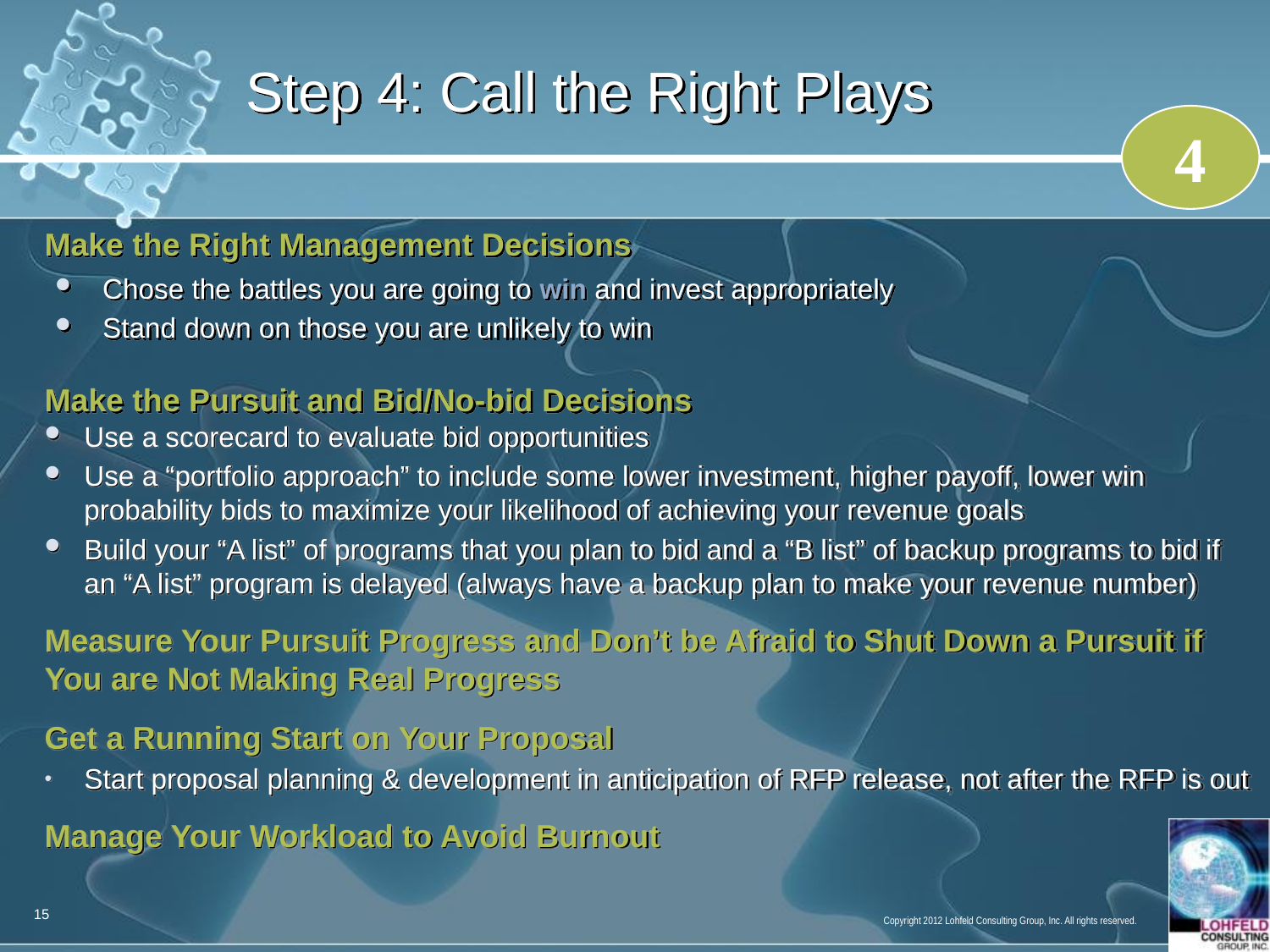

Step 4: Call the Right Plays
4
# Make the Right Management Decisions
Chose the battles you are going to win and invest appropriately
Stand down on those you are unlikely to win
Make the Pursuit and Bid/No-bid Decisions
Use a scorecard to evaluate bid opportunities
Use a “portfolio approach” to include some lower investment, higher payoff, lower win probability bids to maximize your likelihood of achieving your revenue goals
Build your “A list” of programs that you plan to bid and a “B list” of backup programs to bid if an “A list” program is delayed (always have a backup plan to make your revenue number)
Measure Your Pursuit Progress and Don’t be Afraid to Shut Down a Pursuit if You are Not Making Real Progress
Get a Running Start on Your Proposal
Start proposal planning & development in anticipation of RFP release, not after the RFP is out
Manage Your Workload to Avoid Burnout
15